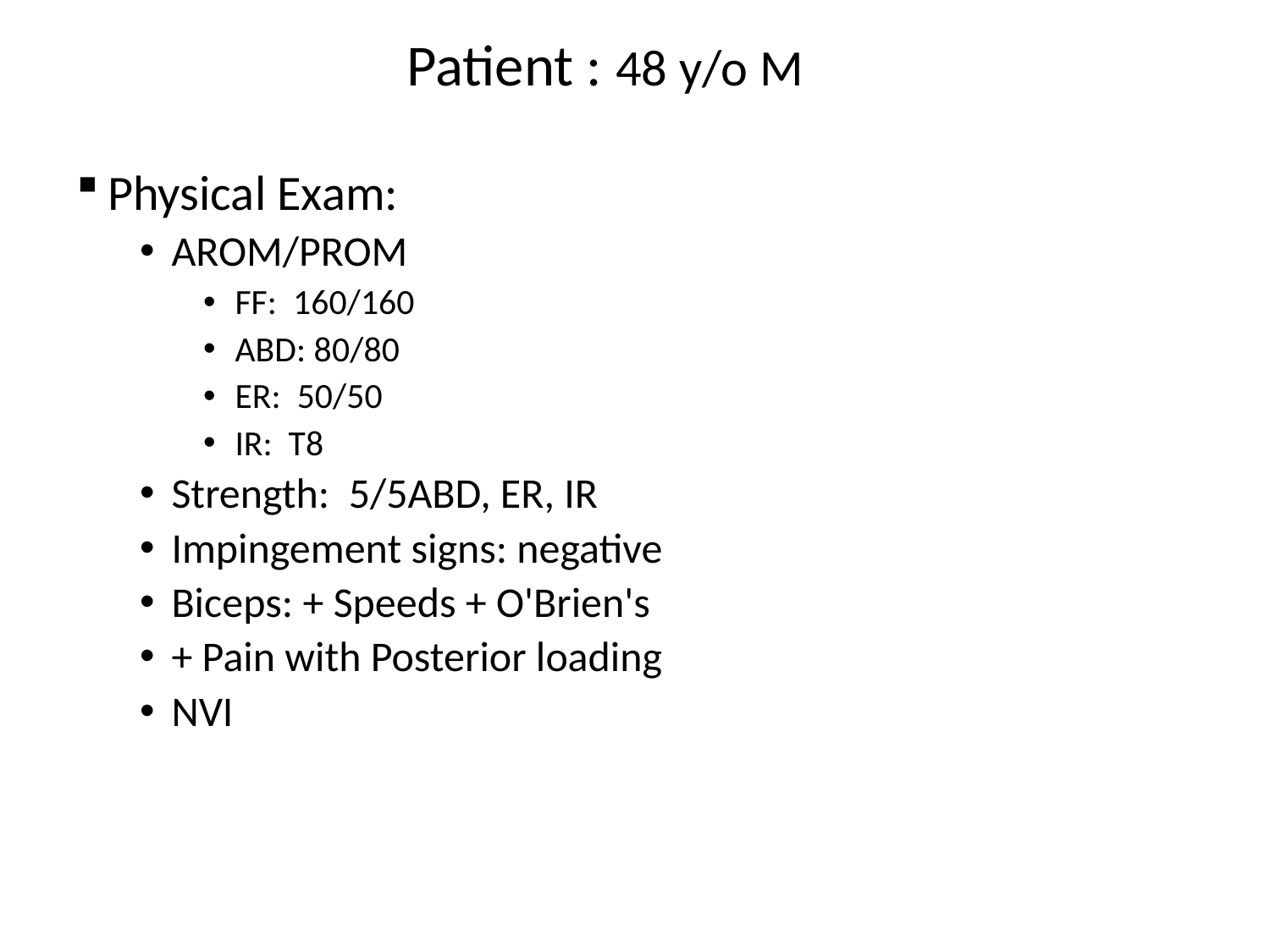

Patient : 48 y/o M
Physical Exam:
AROM/PROM
FF:  160/160
ABD: 80/80
ER:  50/50
IR:  T8
Strength:  5/5ABD, ER, IR
Impingement signs: negative
Biceps: + Speeds + O'Brien's
+ Pain with Posterior loading
NVI